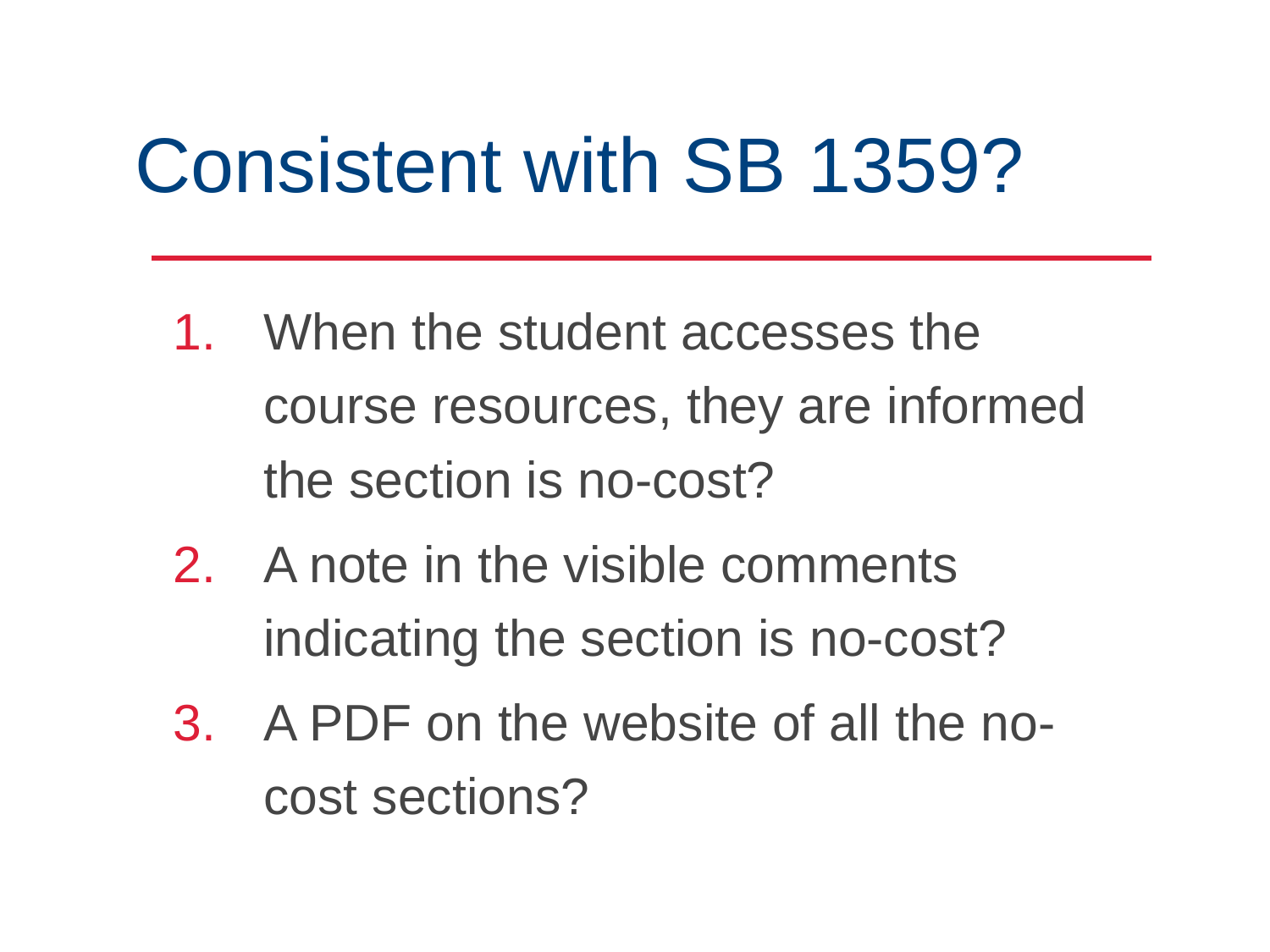

# Consistent with SB 1359?
When the student accesses the course resources, they are informed the section is no-cost?
A note in the visible comments indicating the section is no-cost?
A PDF on the website of all the no-cost sections?